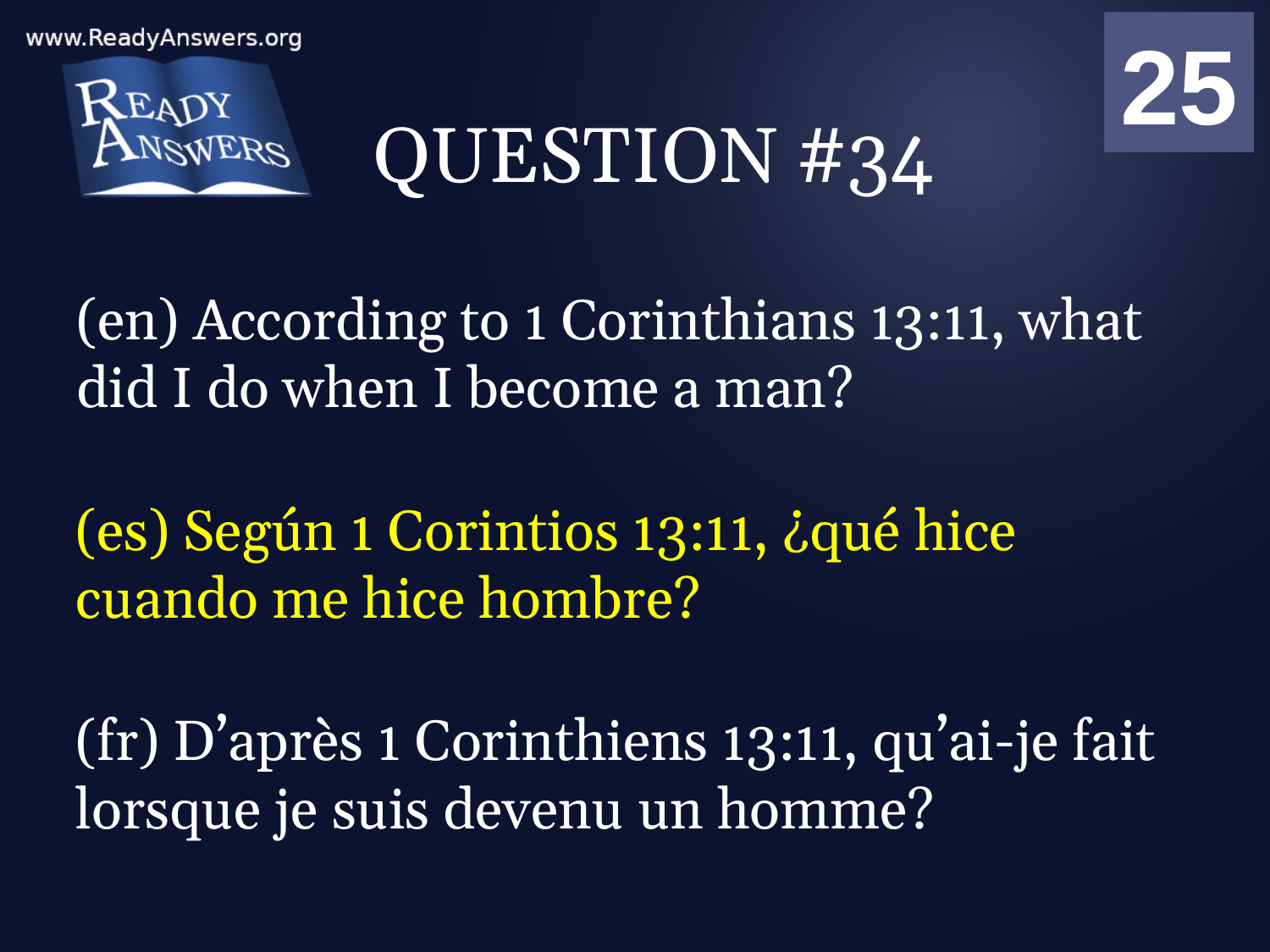

01
02
03
04
05
06
07
08
09
10
11
12
13
14
15
16
17
18
19
20
21
22
23
24
25
00
# QUESTION #34
(en) According to 1 Corinthians 13:11, what did I do when I become a man?
(es) Según 1 Corintios 13:11, ¿qué hice cuando me hice hombre?
(fr) D’après 1 Corinthiens 13:11, qu’ai-je fait lorsque je suis devenu un homme?